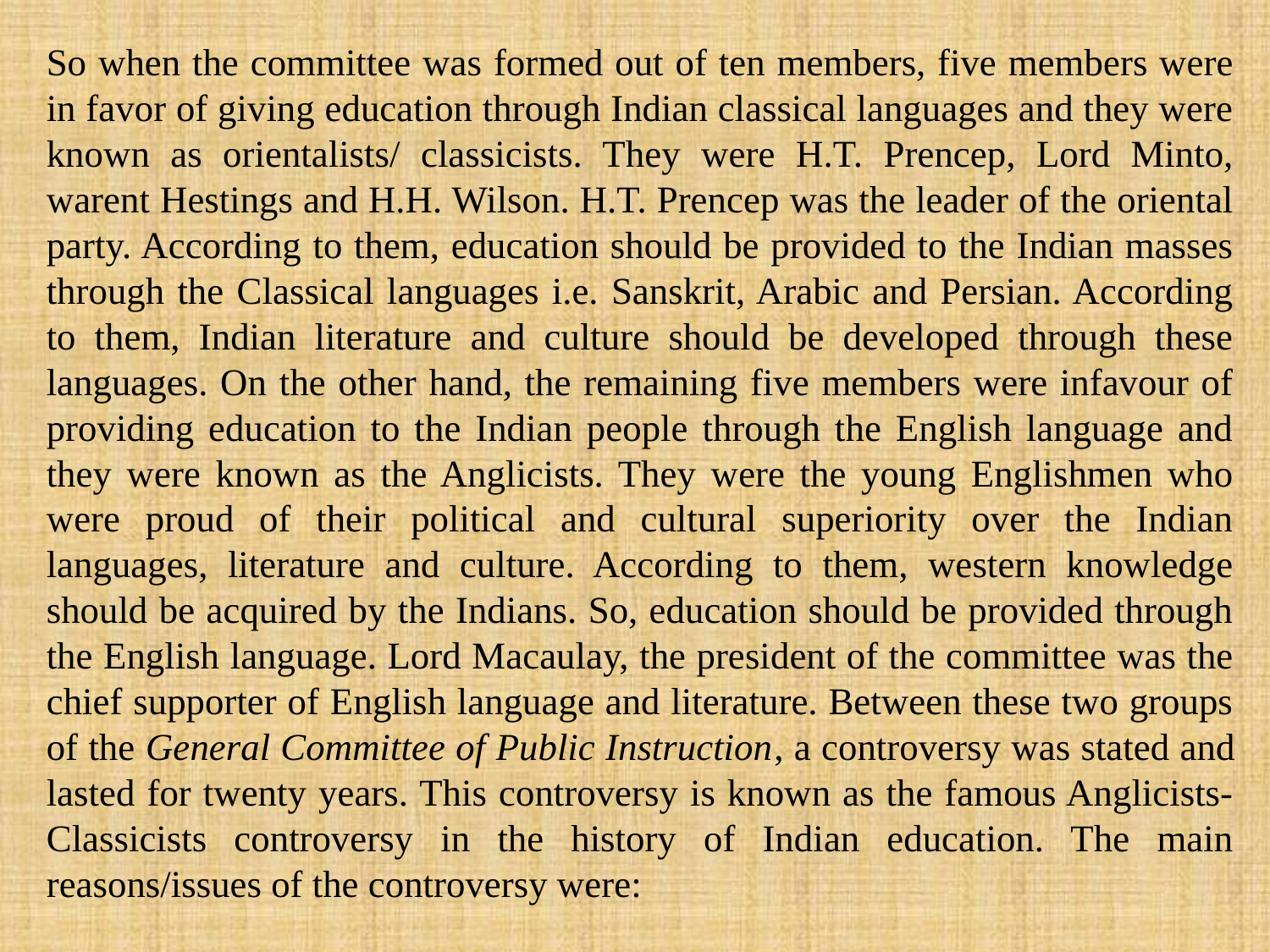

So when the committee was formed out of ten members, five members were in favor of giving education through Indian classical languages and they were known as orientalists/ classicists. They were H.T. Prencep, Lord Minto, warent Hestings and H.H. Wilson. H.T. Prencep was the leader of the oriental party. According to them, education should be provided to the Indian masses through the Classical languages i.e. Sanskrit, Arabic and Persian. According to them, Indian literature and culture should be developed through these languages. On the other hand, the remaining five members were infavour of providing education to the Indian people through the English language and they were known as the Anglicists. They were the young Englishmen who were proud of their political and cultural superiority over the Indian languages, literature and culture. According to them, western knowledge should be acquired by the Indians. So, education should be provided through the English language. Lord Macaulay, the president of the committee was the chief supporter of English language and literature. Between these two groups of the General Committee of Public Instruction, a controversy was stated and lasted for twenty years. This controversy is known as the famous Anglicists-Classicists controversy in the history of Indian education. The main reasons/issues of the controversy were: